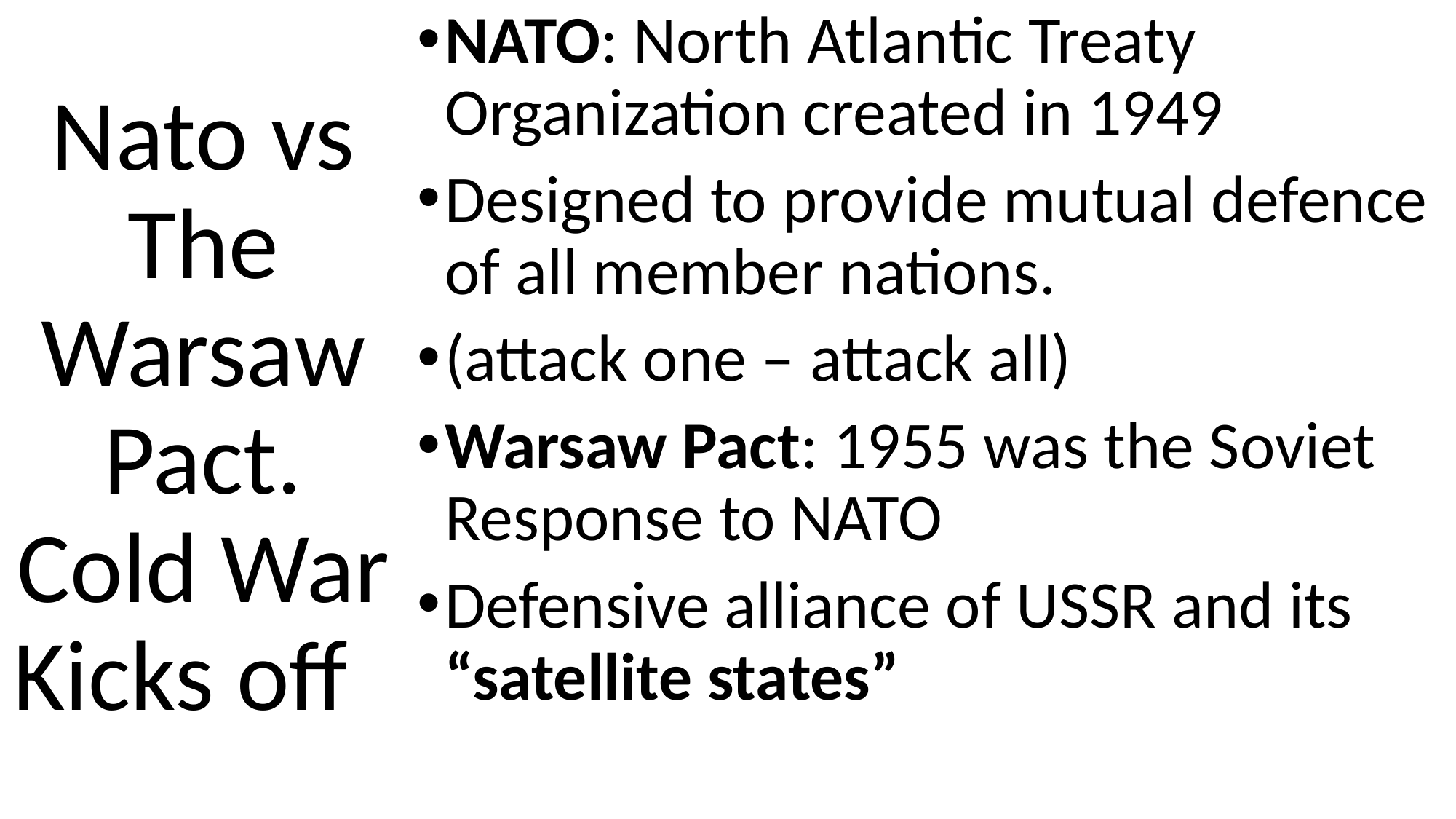

NATO: North Atlantic Treaty Organization created in 1949
Designed to provide mutual defence of all member nations.
(attack one – attack all)
Warsaw Pact: 1955 was the Soviet Response to NATO
Defensive alliance of USSR and its “satellite states”
# Nato vs The Warsaw Pact. Cold War Kicks off